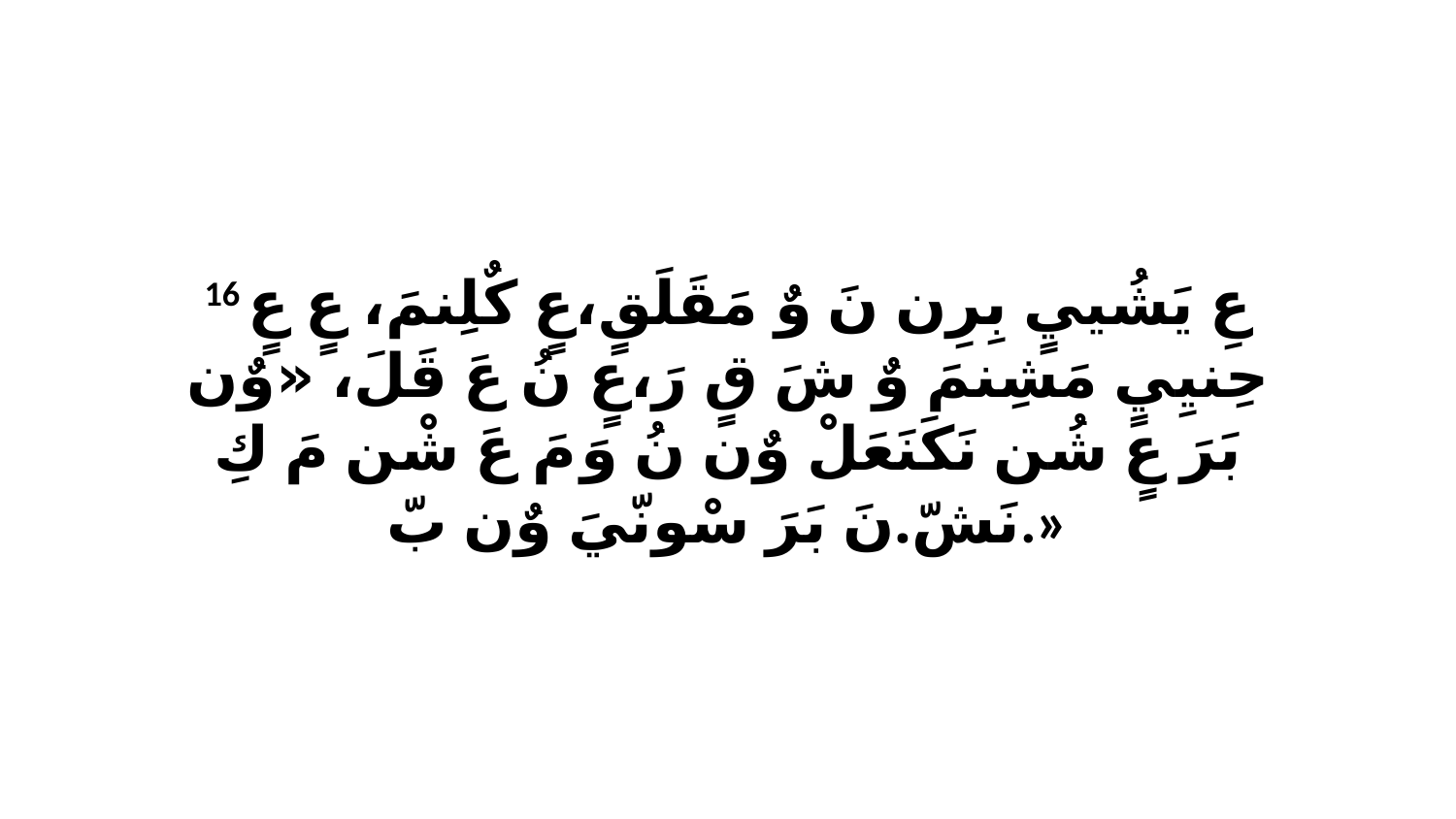

16 عِ يَشُييٍ بِرِن نَ وٌ مَقَلَقٍ،عٍ كٌلِنمَ، عٍ عٍ حِنيِيٍ مَشِنمَ وٌ شَ قٍ رَ،عٍ نُ عَ قَلَ، «وٌن بَرَ عٍ شُن نَكَنَعَلْ وٌن نُ وَ مَ عَ شْن مَ كِ نَشّ.نَ بَرَ سْونّيَ وٌن بّ.»